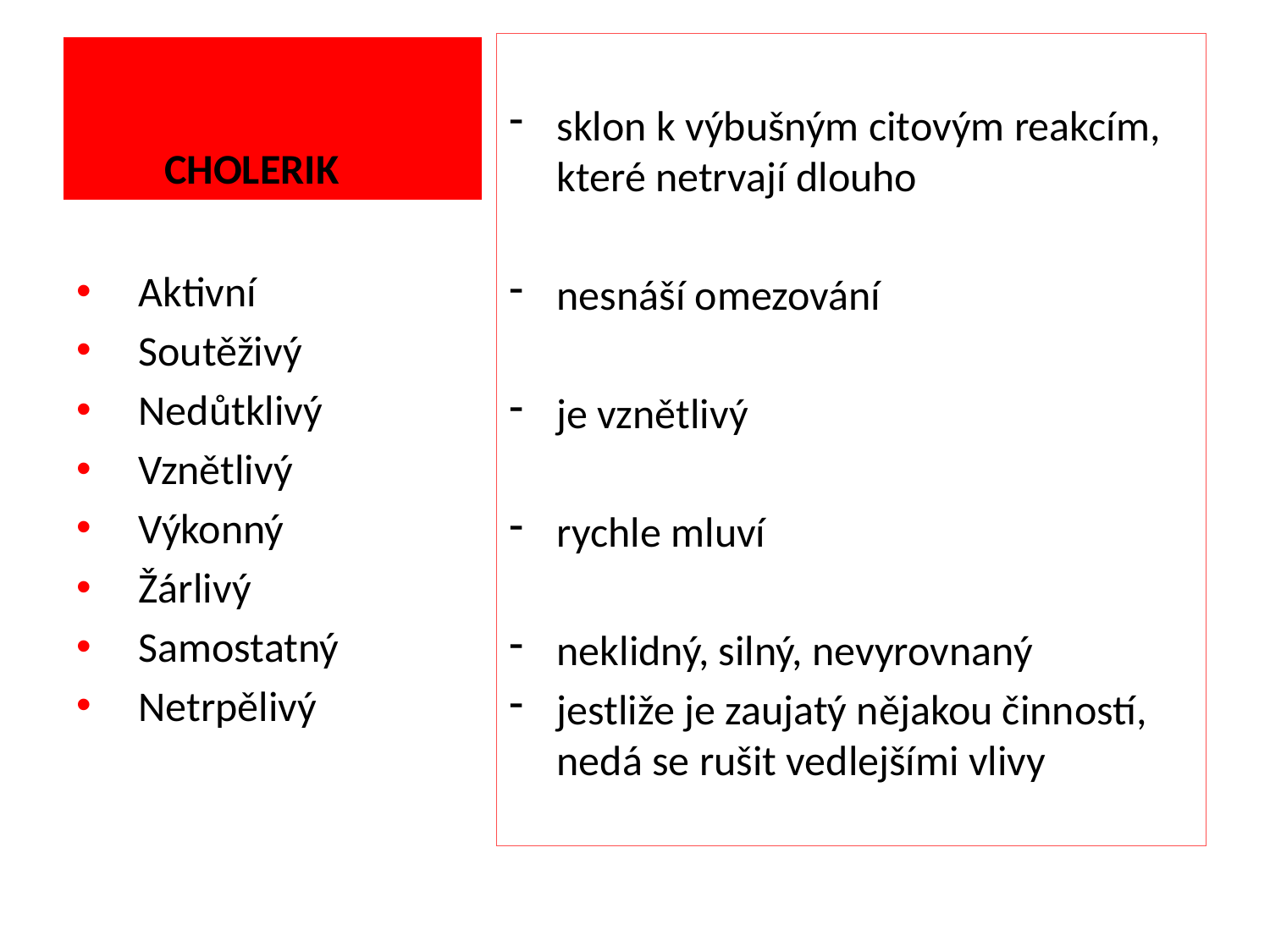

sklon k výbušným citovým reakcím, které netrvají dlouho

nesnáší omezování

je vznětlivý

rychle mluví

neklidný, silný, nevyrovnaný
jestliže je zaujatý nějakou činností, nedá se rušit vedlejšími vlivy

# CHOLERIK

     Aktivní
     Soutěživý
     Nedůtklivý
     Vznětlivý
     Výkonný
     Žárlivý
     Samostatný
     Netrpělivý